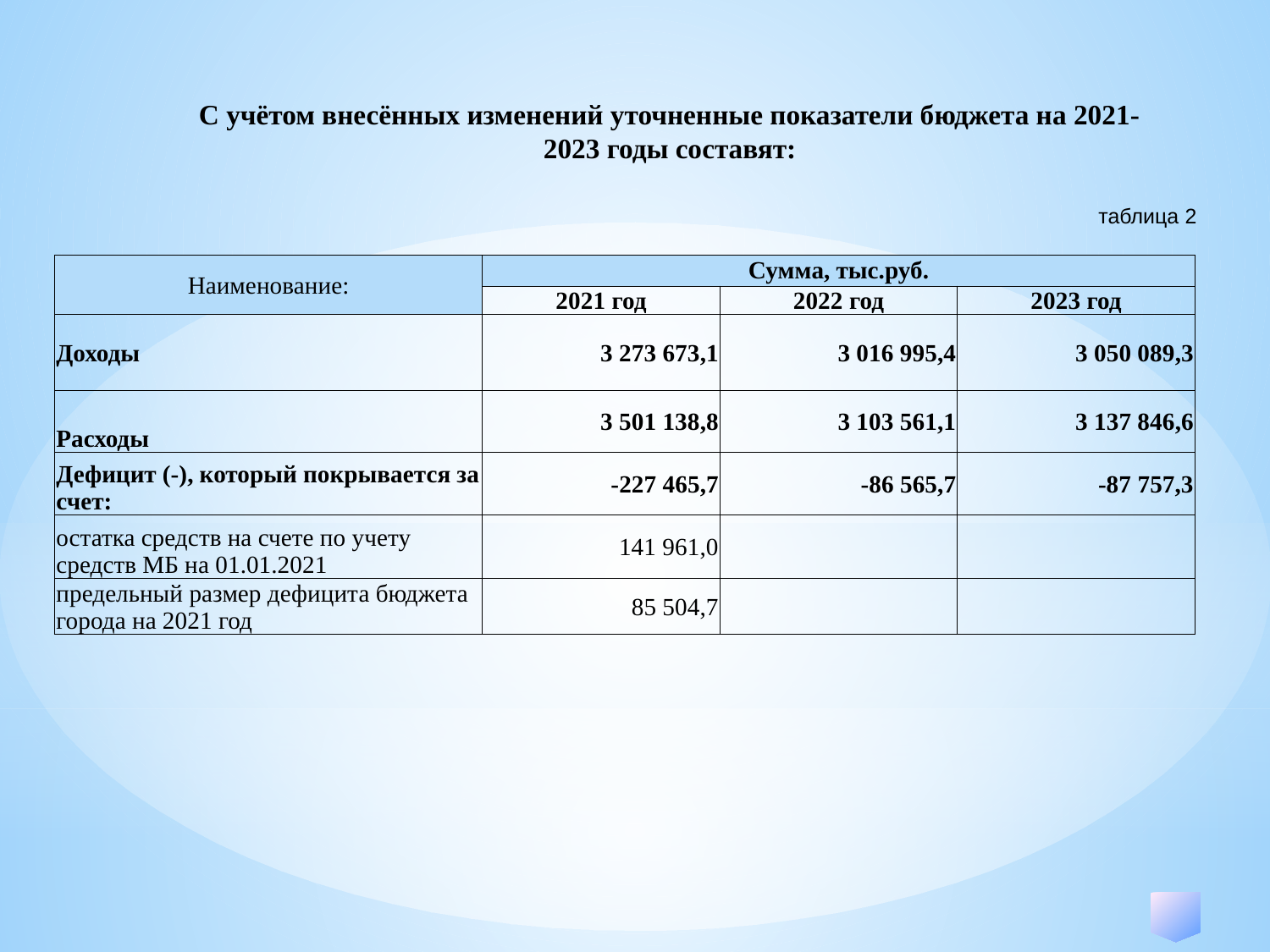

С учётом внесённых изменений уточненные показатели бюджета на 2021-2023 годы составят:
таблица 2

| Наименование: | Сумма, тыс.руб. |  |  |
| --- | --- | --- | --- |
|  | 2021 год | 2022 год | 2023 год |
| Доходы | 3 273 673,1 | 3 016 995,4 | 3 050 089,3 |
| Расходы | 3 501 138,8 | 3 103 561,1 | 3 137 846,6 |
| Дефицит (-), который покрывается за счет: | -227 465,7 | -86 565,7 | -87 757,3 |
| остатка средств на счете по учету средств МБ на 01.01.2021 | 141 961,0 |  |  |
| предельный размер дефицита бюджета города на 2021 год | 85 504,7 |  |  |